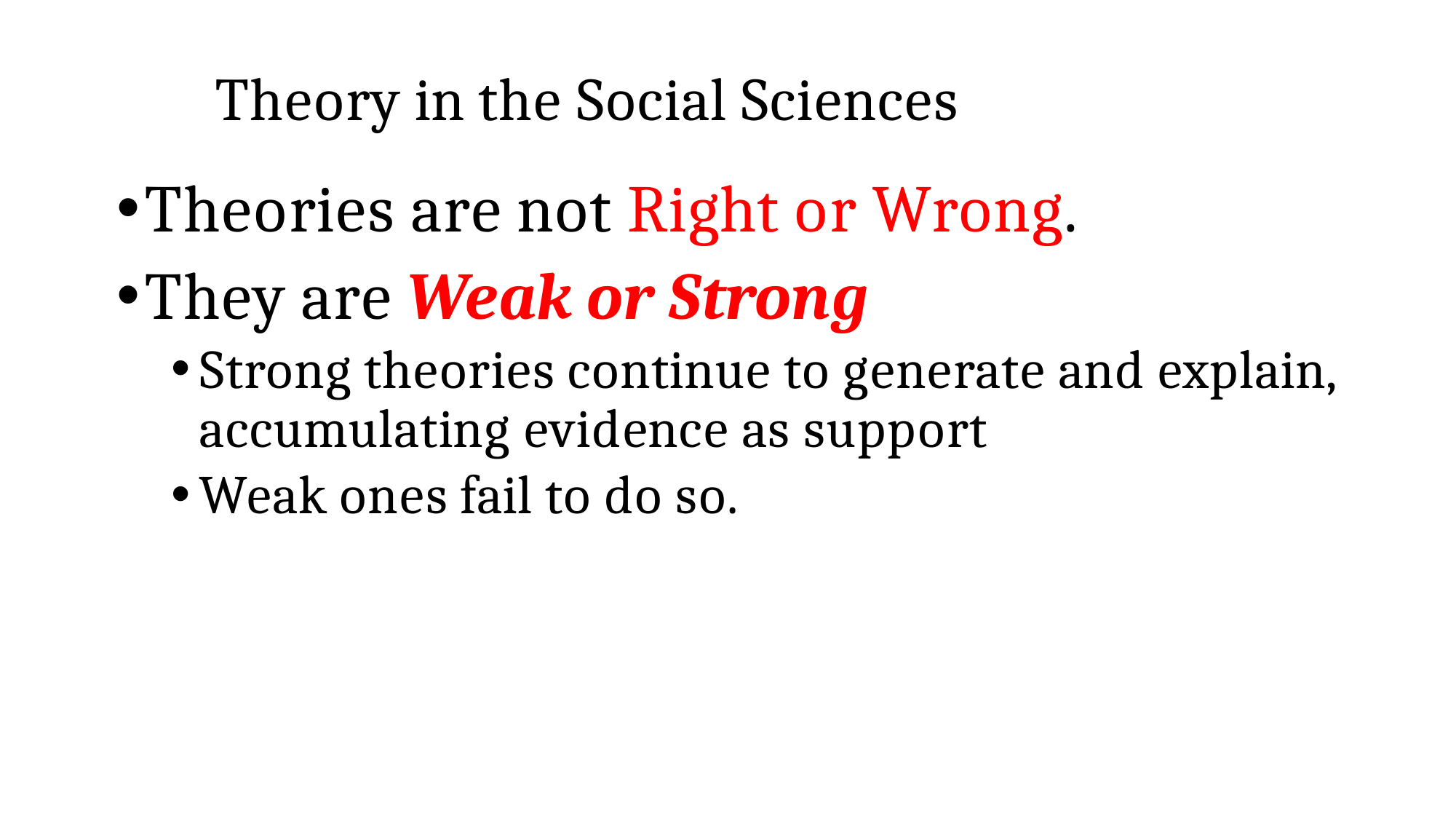

# Theory in the Social Sciences
Theories are not Right or Wrong.
They are Weak or Strong
Strong theories continue to generate and explain, accumulating evidence as support
Weak ones fail to do so.